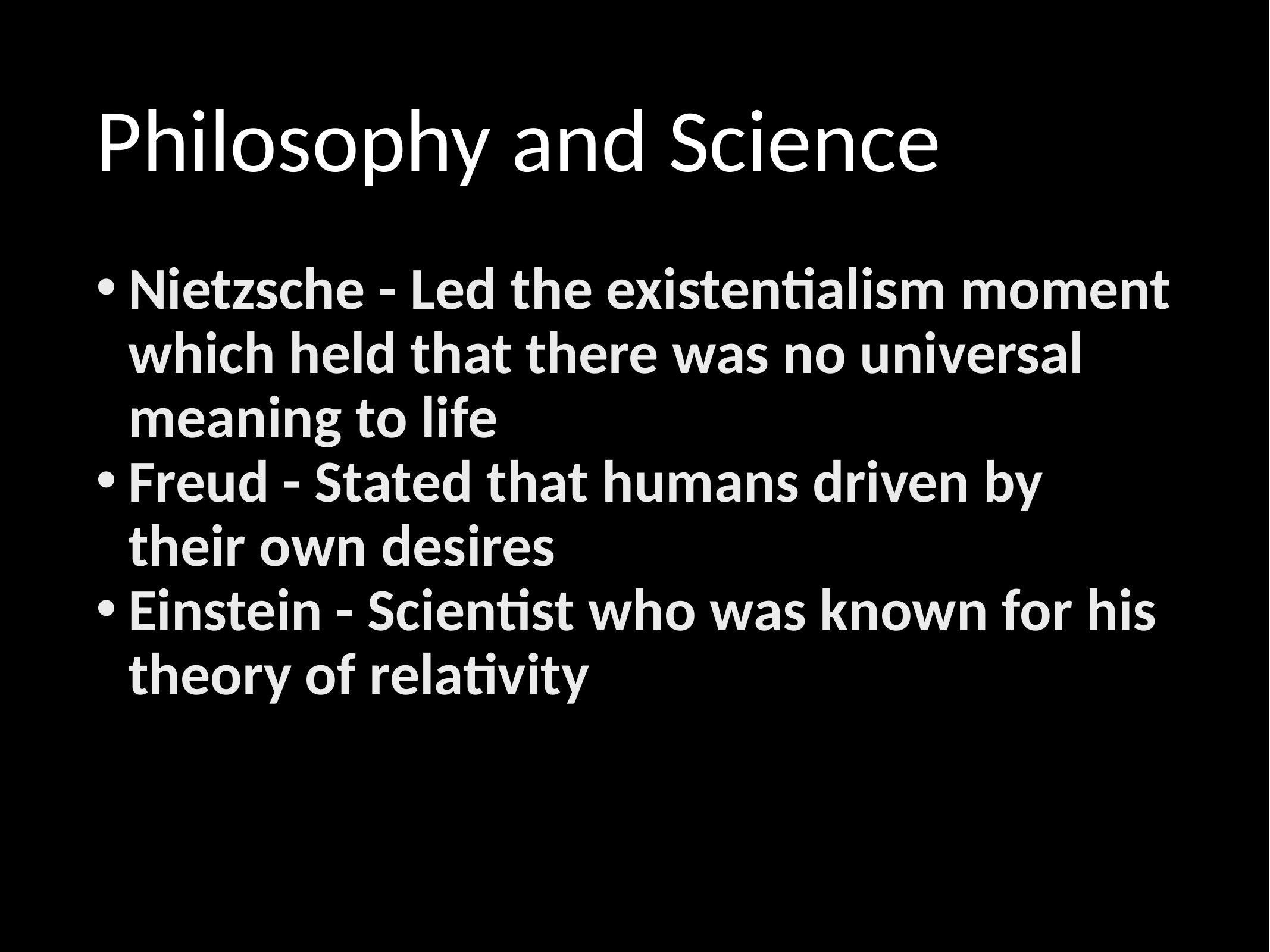

# Philosophy and Science
Nietzsche - Led the existentialism moment which held that there was no universal meaning to life
Freud - Stated that humans driven by their own desires
Einstein - Scientist who was known for his theory of relativity